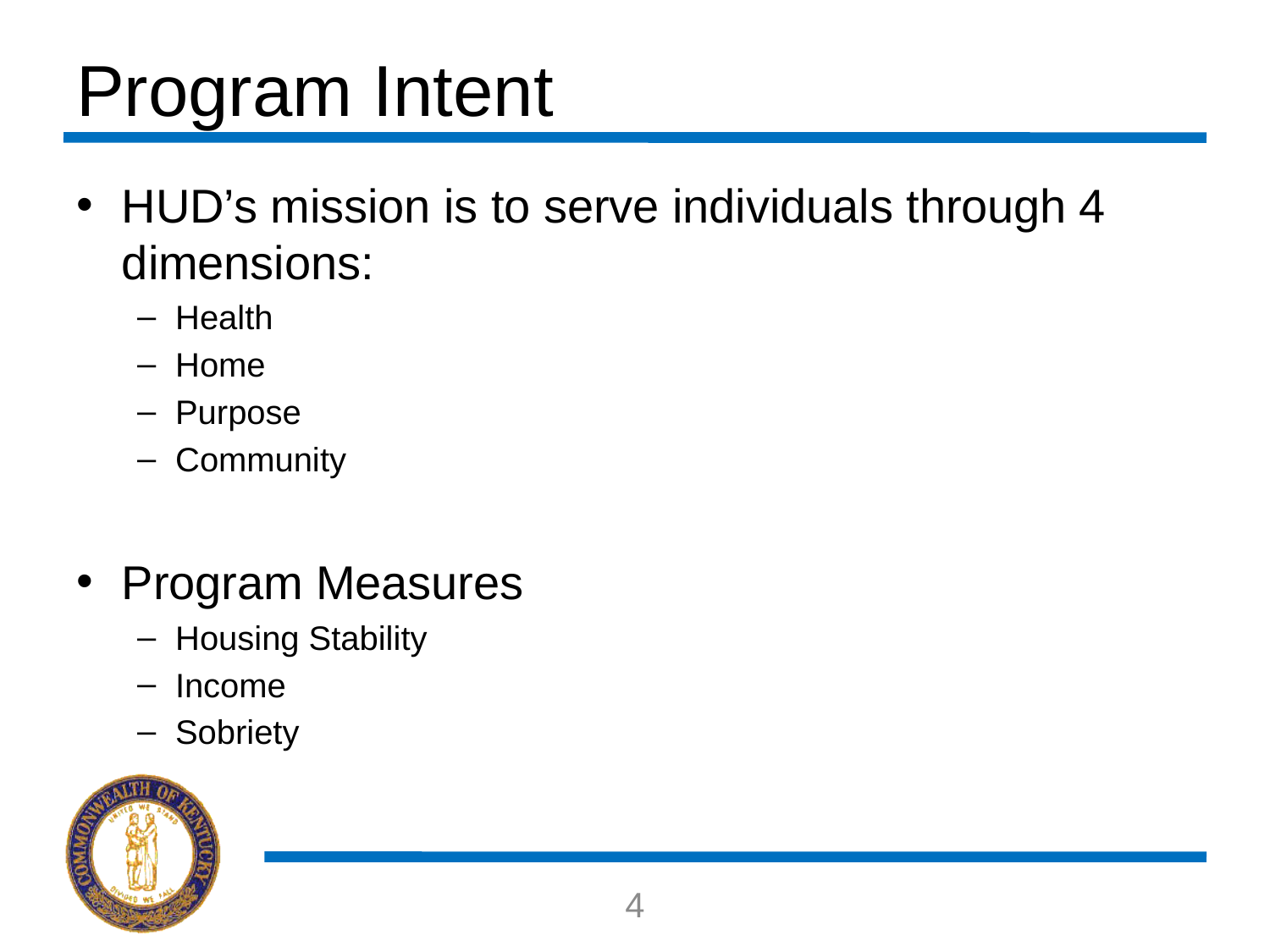

# Program Intent
HUD’s mission is to serve individuals through 4 dimensions:
Health
Home
Purpose
Community

Program Measures
Housing Stability
Income
Sobriety

4